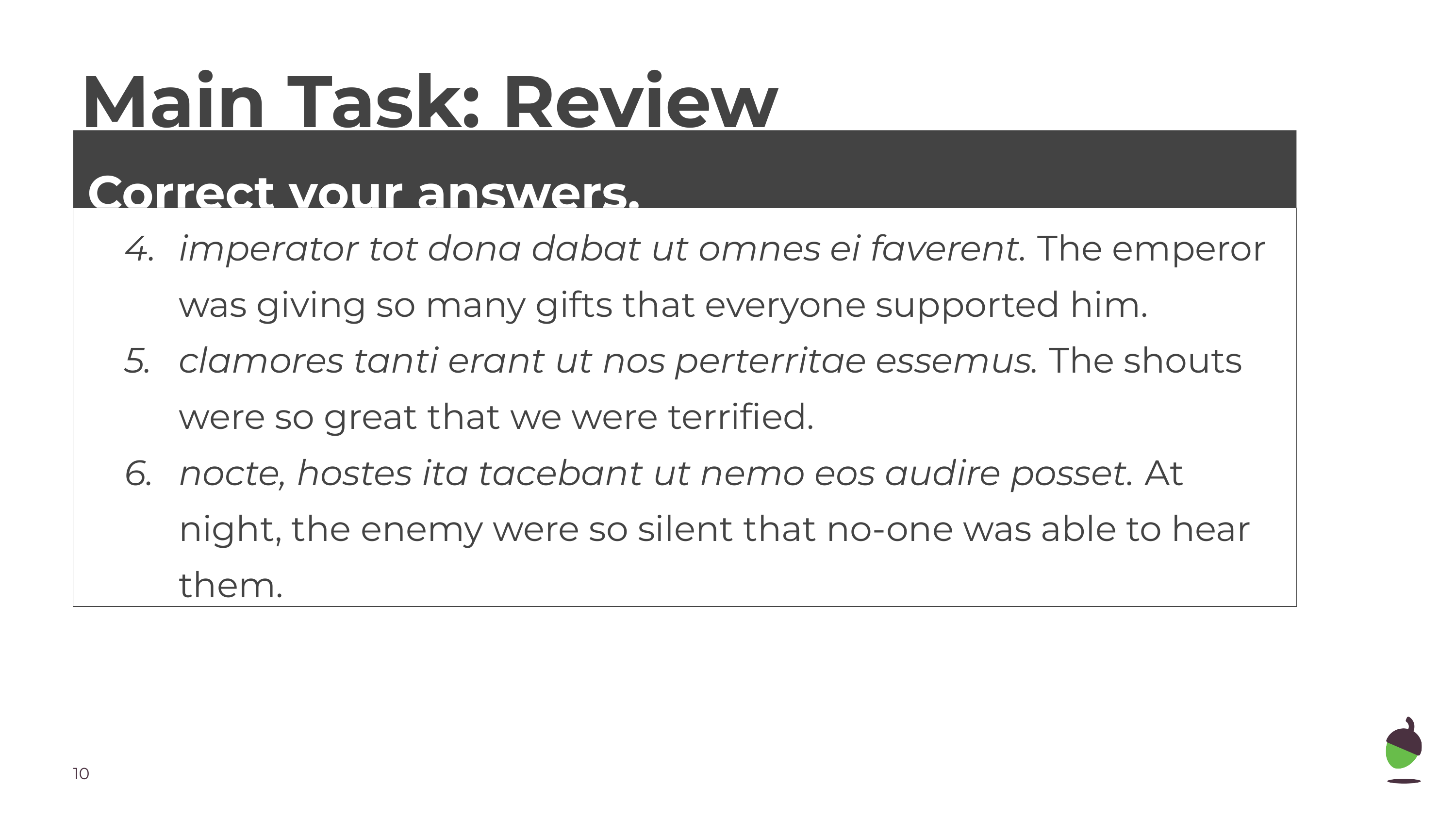

# Main Task: Review
Correct your answers.
| imperator tot dona dabat ut omnes ei faverent. The emperor was giving so many gifts that everyone supported him. clamores tanti erant ut nos perterritae essemus. The shouts were so great that we were terrified. nocte, hostes ita tacebant ut nemo eos audire posset. At night, the enemy were so silent that no-one was able to hear them. |
| --- |
10